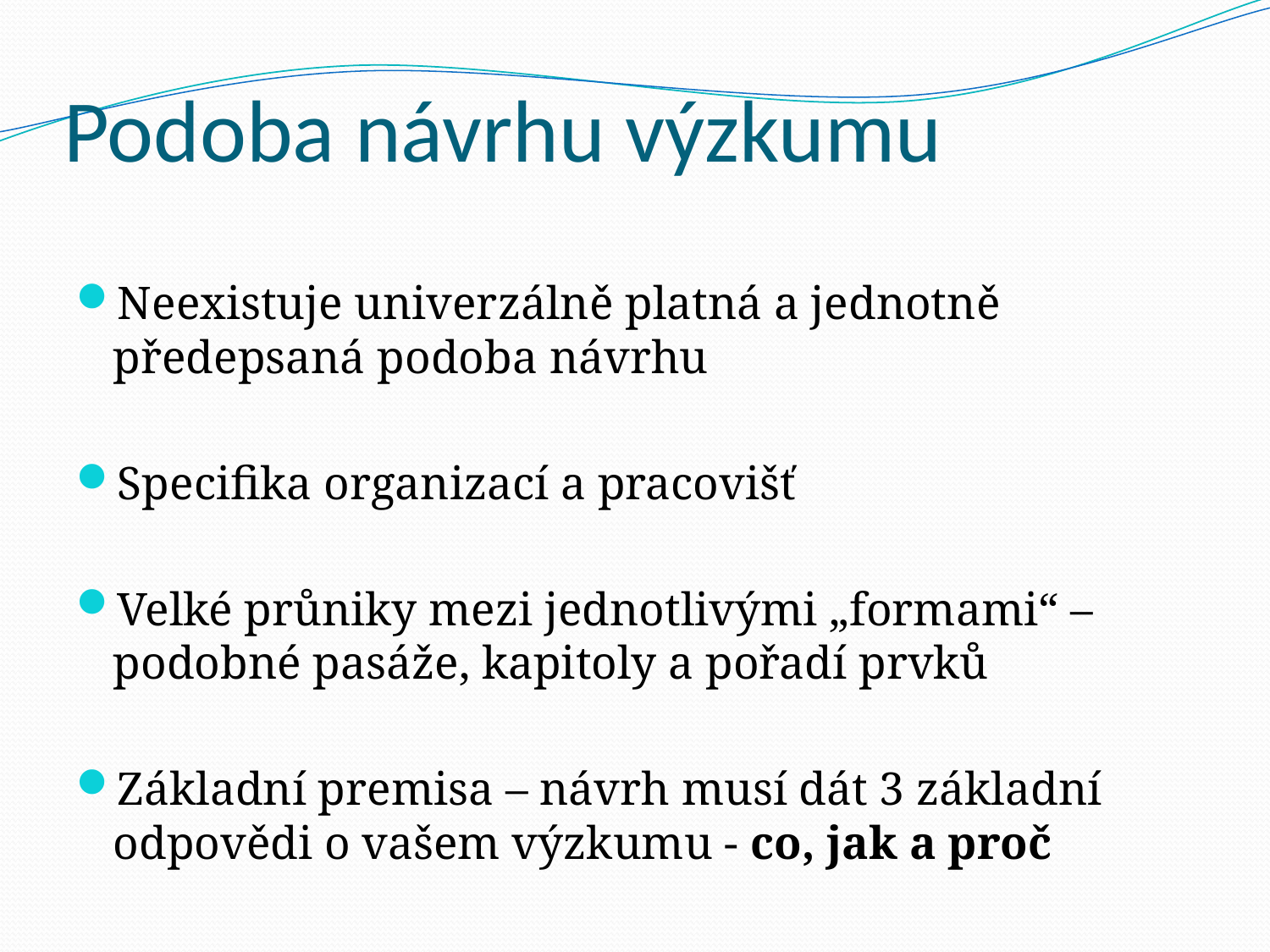

# Podoba návrhu výzkumu
Neexistuje univerzálně platná a jednotně předepsaná podoba návrhu

Specifika organizací a pracovišť

Velké průniky mezi jednotlivými „formami“ – podobné pasáže, kapitoly a pořadí prvků

Základní premisa – návrh musí dát 3 základní odpovědi o vašem výzkumu - co, jak a proč